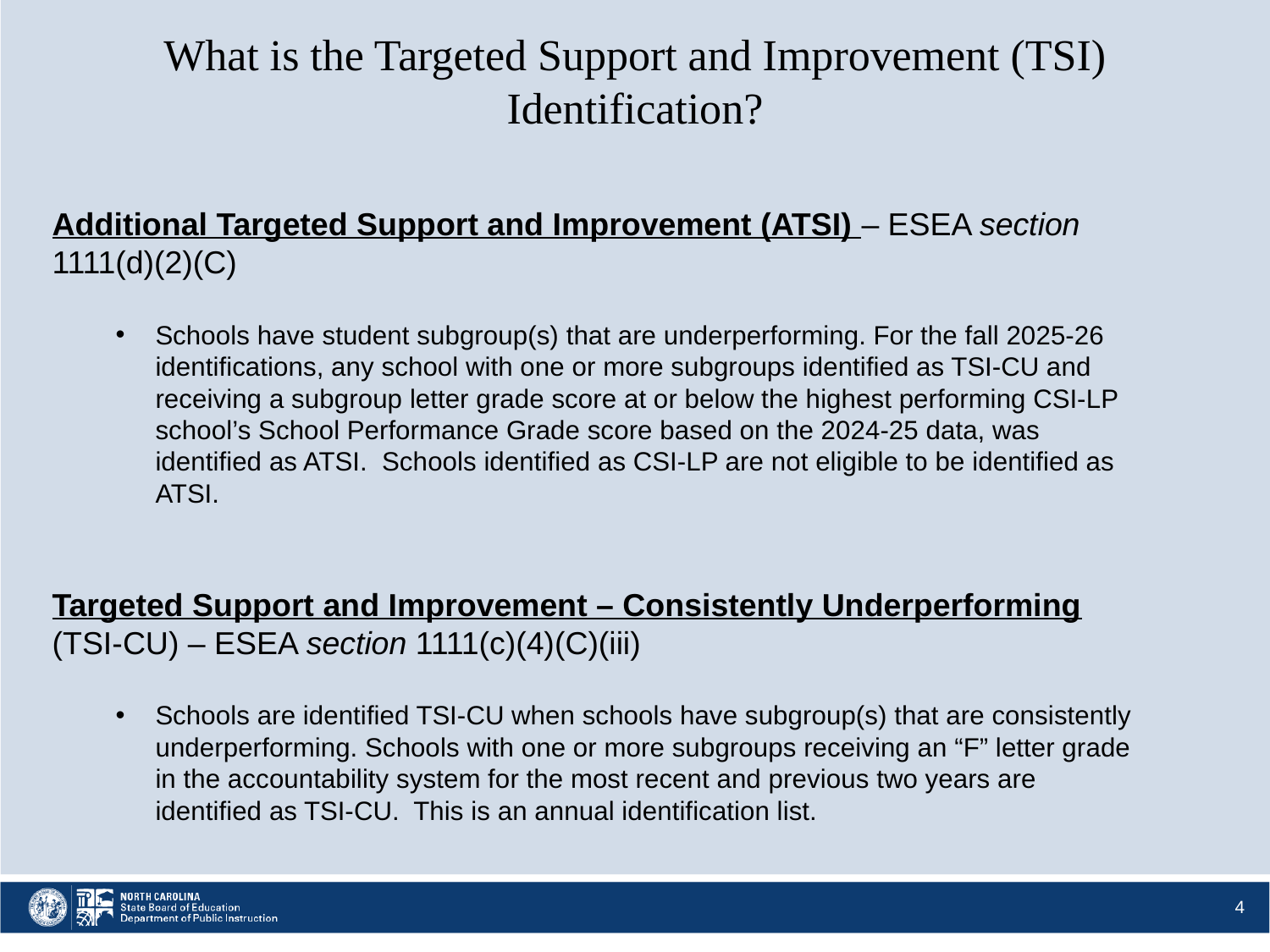

# What is the Targeted Support and Improvement (TSI) Identification?
Additional Targeted Support and Improvement (ATSI) – ESEA section 1111(d)(2)(C)

Schools have student subgroup(s) that are underperforming. For the fall 2025-26 identifications, any school with one or more subgroups identified as TSI-CU and receiving a subgroup letter grade score at or below the highest performing CSI-LP school’s School Performance Grade score based on the 2024-25 data, was identified as ATSI.  Schools identified as CSI-LP are not eligible to be identified as ATSI.

Targeted Support and Improvement – Consistently Underperforming (TSI-CU) – ESEA section 1111(c)(4)(C)(iii)

Schools are identified TSI-CU when schools have subgroup(s) that are consistently underperforming. Schools with one or more subgroups receiving an “F” letter grade in the accountability system for the most recent and previous two years are identified as TSI-CU.  This is an annual identification list.

4